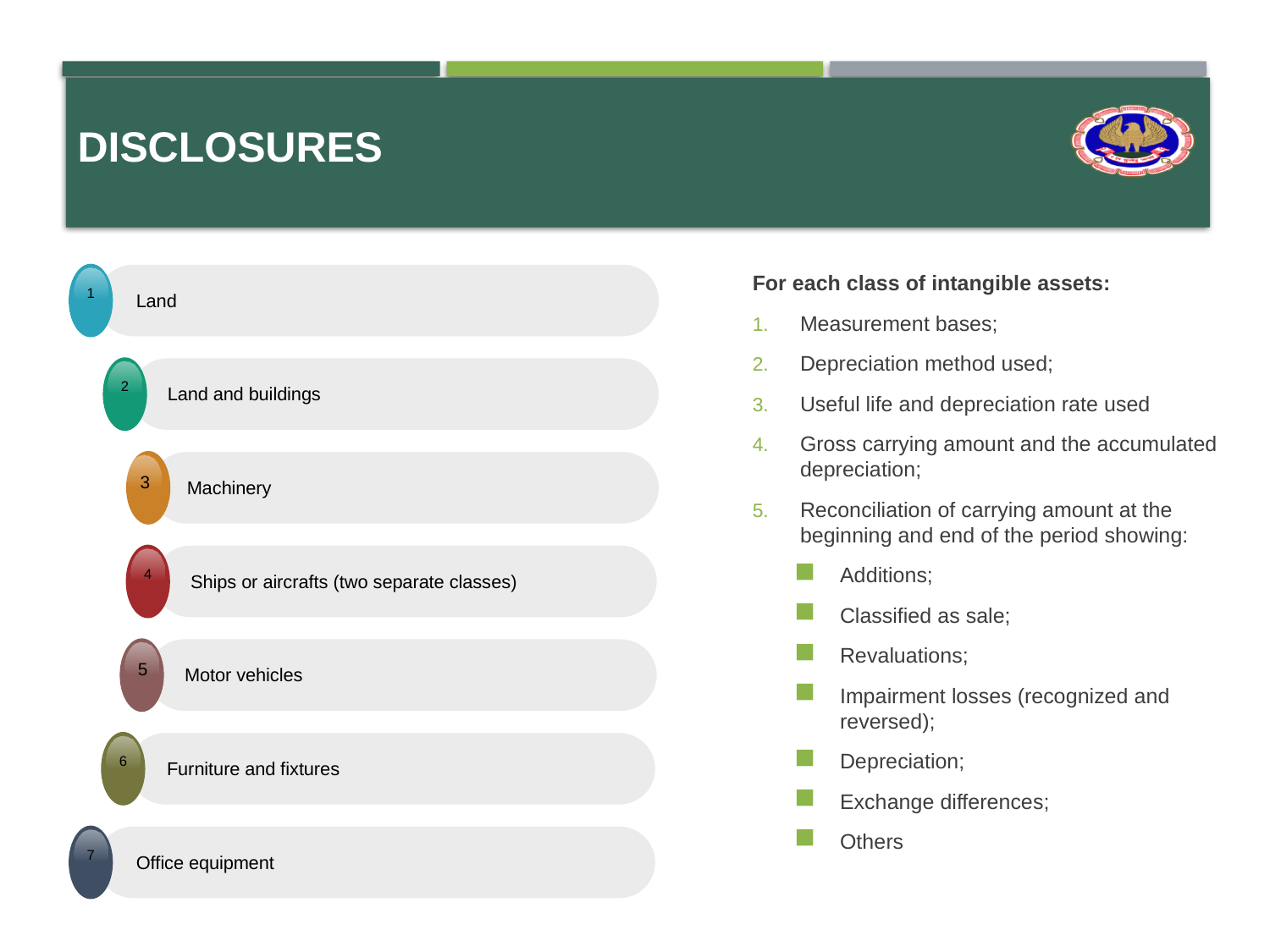

# disclosures

1

Land

2

Land and buildings

3

Machinery

4

Ships or aircrafts (two separate classes)

5

Motor vehicles

6

Furniture and fixtures

7

Office equipment
For each class of intangible assets:
Measurement bases;
Depreciation method used;
Useful life and depreciation rate used
Gross carrying amount and the accumulated depreciation;
Reconciliation of carrying amount at the beginning and end of the period showing:
Additions;
Classified as sale;
Revaluations;
Impairment losses (recognized and reversed);
Depreciation;
Exchange differences;
Others